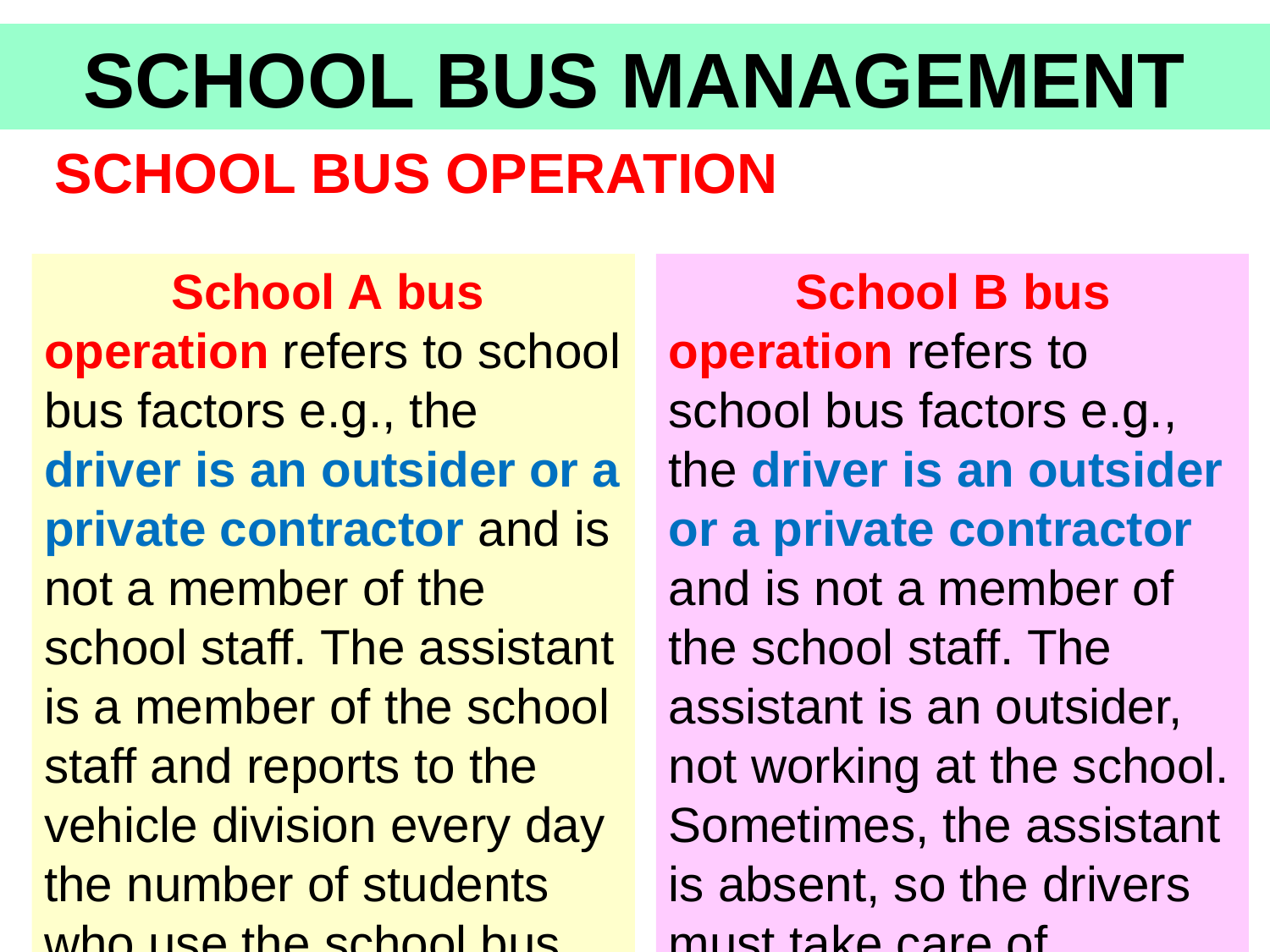

SCHOOL BUS MANAGEMENT
SCHOOL BUS OPERATION
	School A bus operation refers to school bus factors e.g., the driver is an outsider or a private contractor and is not a member of the school staff. The assistant is a member of the school staff and reports to the vehicle division every day the number of students who use the school bus

	School B bus operation refers to school bus factors e.g., the driver is an outsider or a private contractor and is not a member of the school staff. The assistant is an outsider, not working at the school. Sometimes, the assistant is absent, so the drivers must take care of additional children themselves